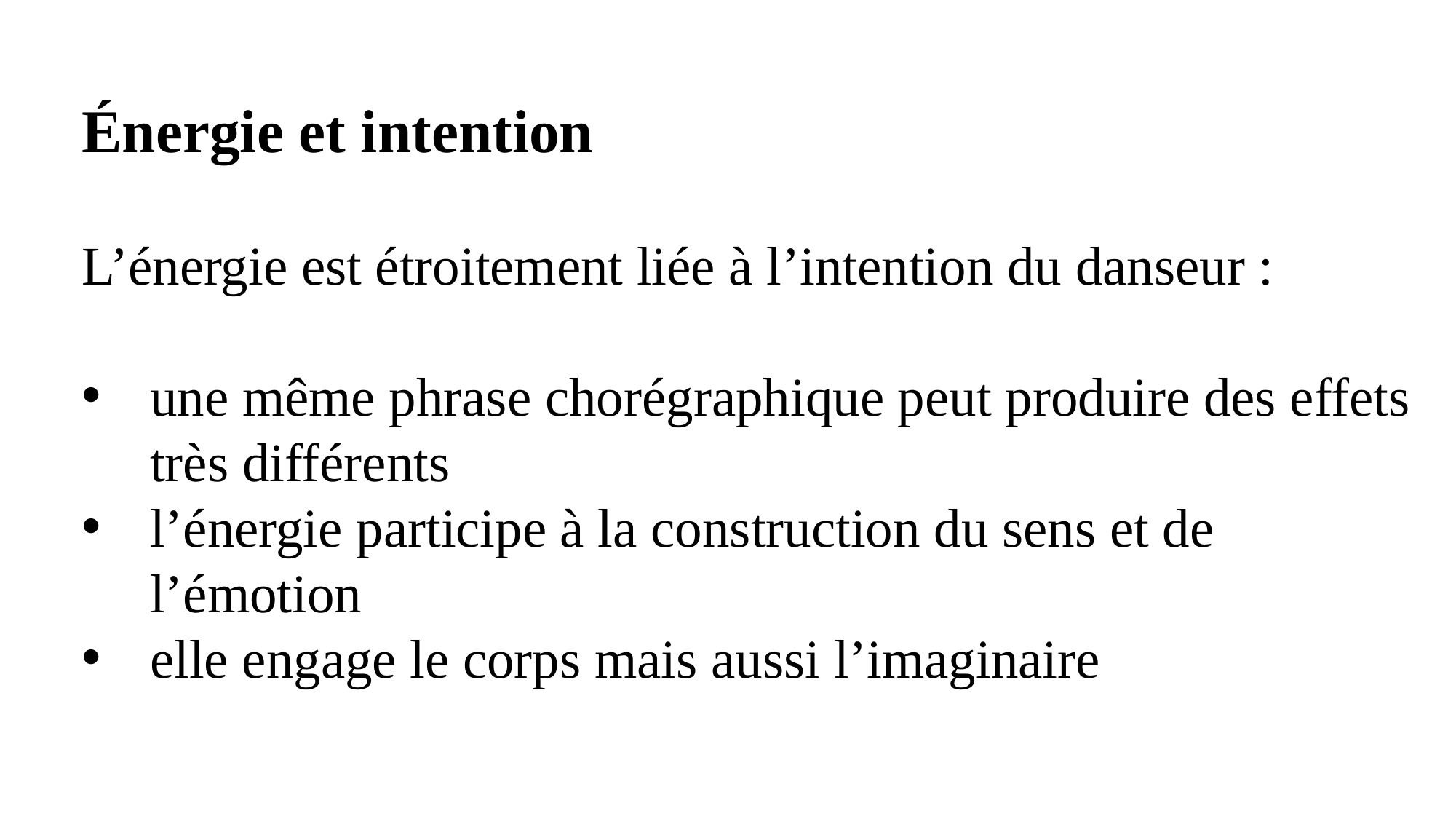

Énergie et intention

L’énergie est étroitement liée à l’intention du danseur :

une même phrase chorégraphique peut produire des effets très différents
l’énergie participe à la construction du sens et de l’émotion
elle engage le corps mais aussi l’imaginaire